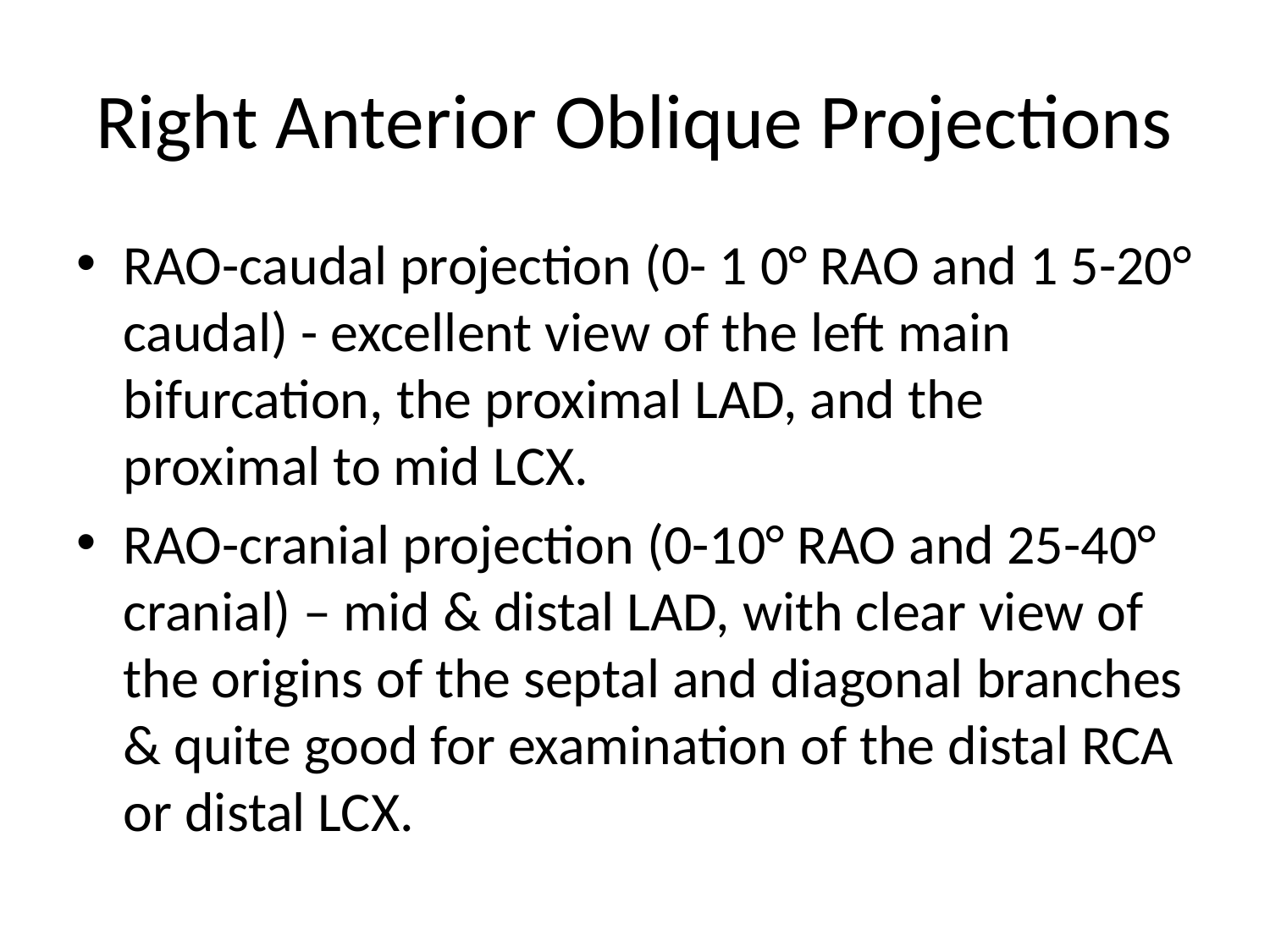

# Right Anterior Oblique Projections
RAO-caudal projection (0- 1 0° RAO and 1 5-20° caudal) - excellent view of the left main bifurcation, the proximal LAD, and the proximal to mid LCX.
RAO-cranial projection (0-10° RAO and 25-40° cranial) – mid & distal LAD, with clear view of the origins of the septal and diagonal branches & quite good for examination of the distal RCA or distal LCX.